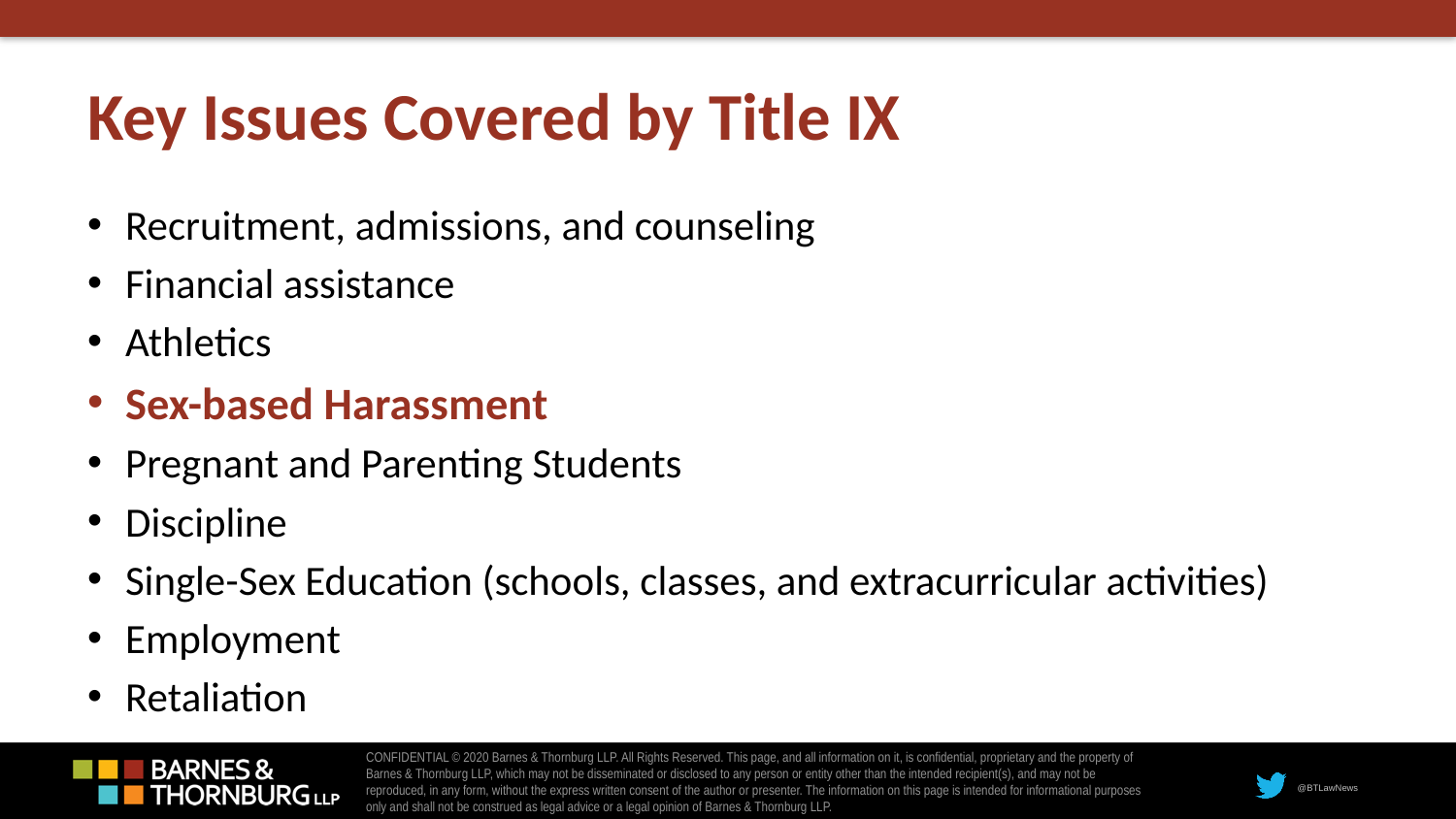

# Key Issues Covered by Title IX
Recruitment, admissions, and counseling
Financial assistance
Athletics
Sex-based Harassment
Pregnant and Parenting Students
Discipline
Single-Sex Education (schools, classes, and extracurricular activities)
Employment
Retaliation